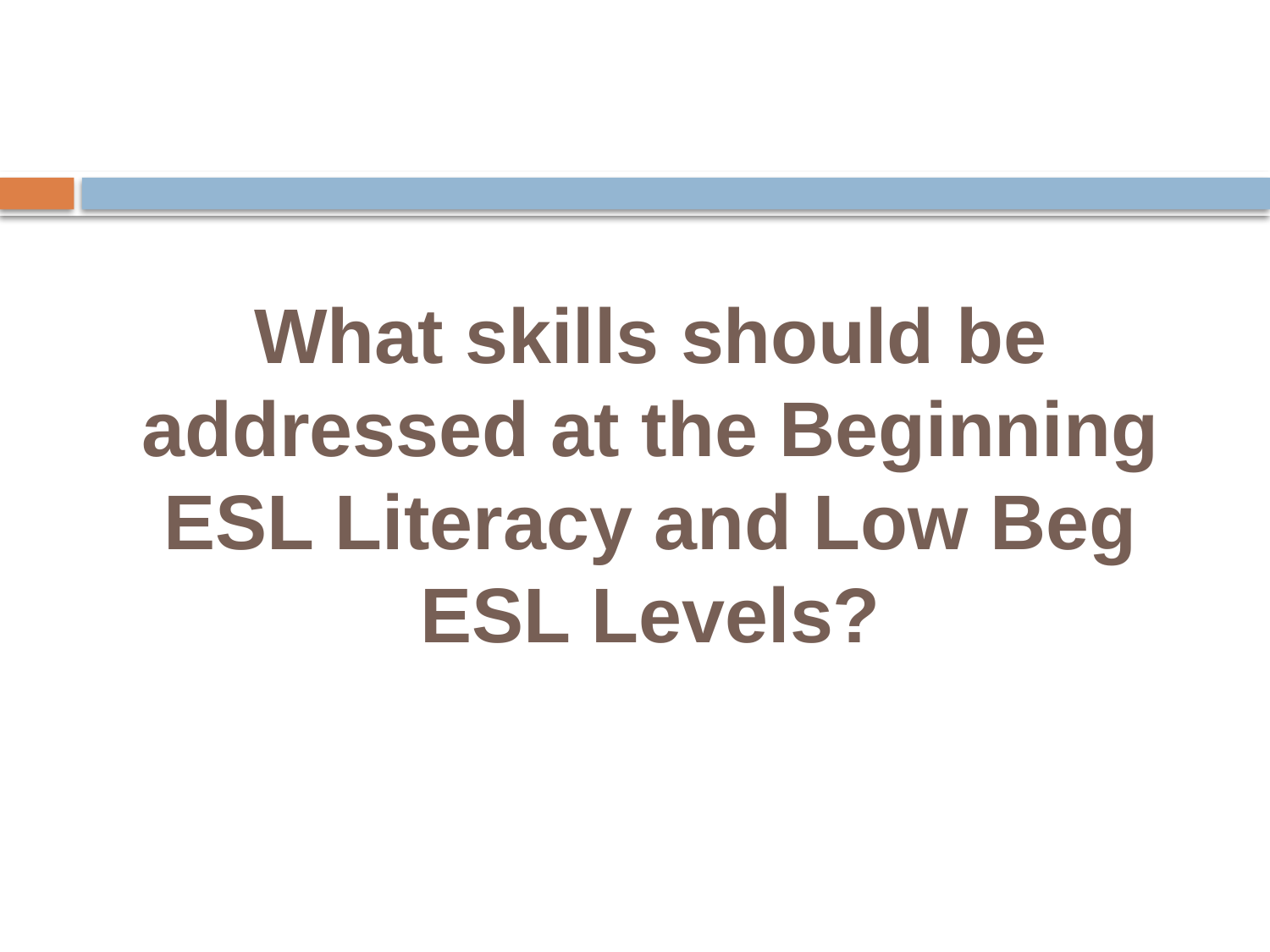

# What skills should be addressed at the Beginning ESL Literacy and Low Beg ESL Levels?